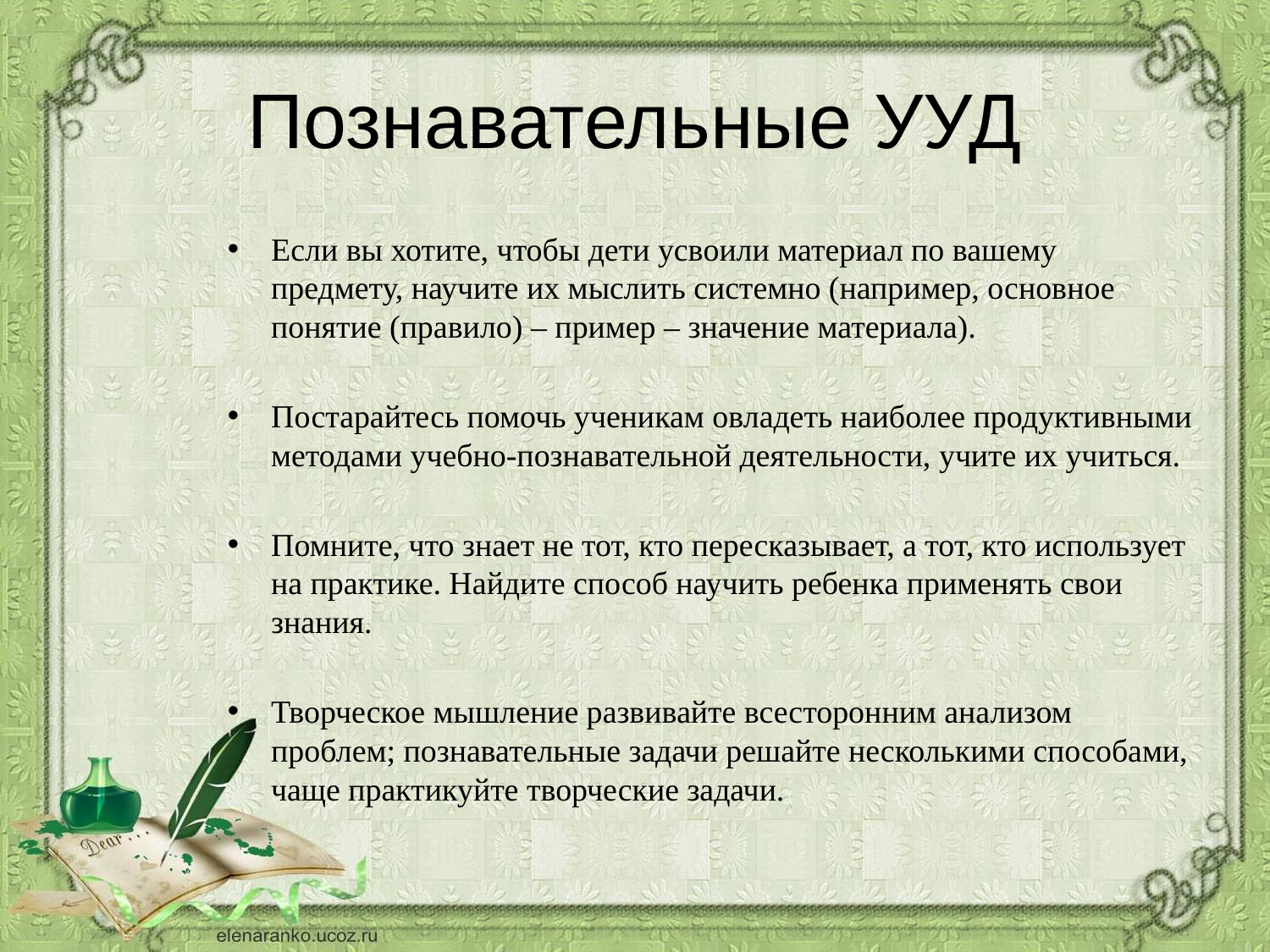

# Познавательные УУД
Если вы хотите, чтобы дети усвоили материал по вашему предмету, научите их мыслить системно (например, основное понятие (правило) – пример – значение материала).

Постарайтесь помочь ученикам овладеть наиболее продуктивными методами учебно-познавательной деятельности, учите их учиться.

Помните, что знает не тот, кто пересказывает, а тот, кто использует на практике. Найдите способ научить ребенка применять свои знания.

Творческое мышление развивайте всесторонним анализом проблем; познавательные задачи решайте несколькими способами, чаще практикуйте творческие задачи.